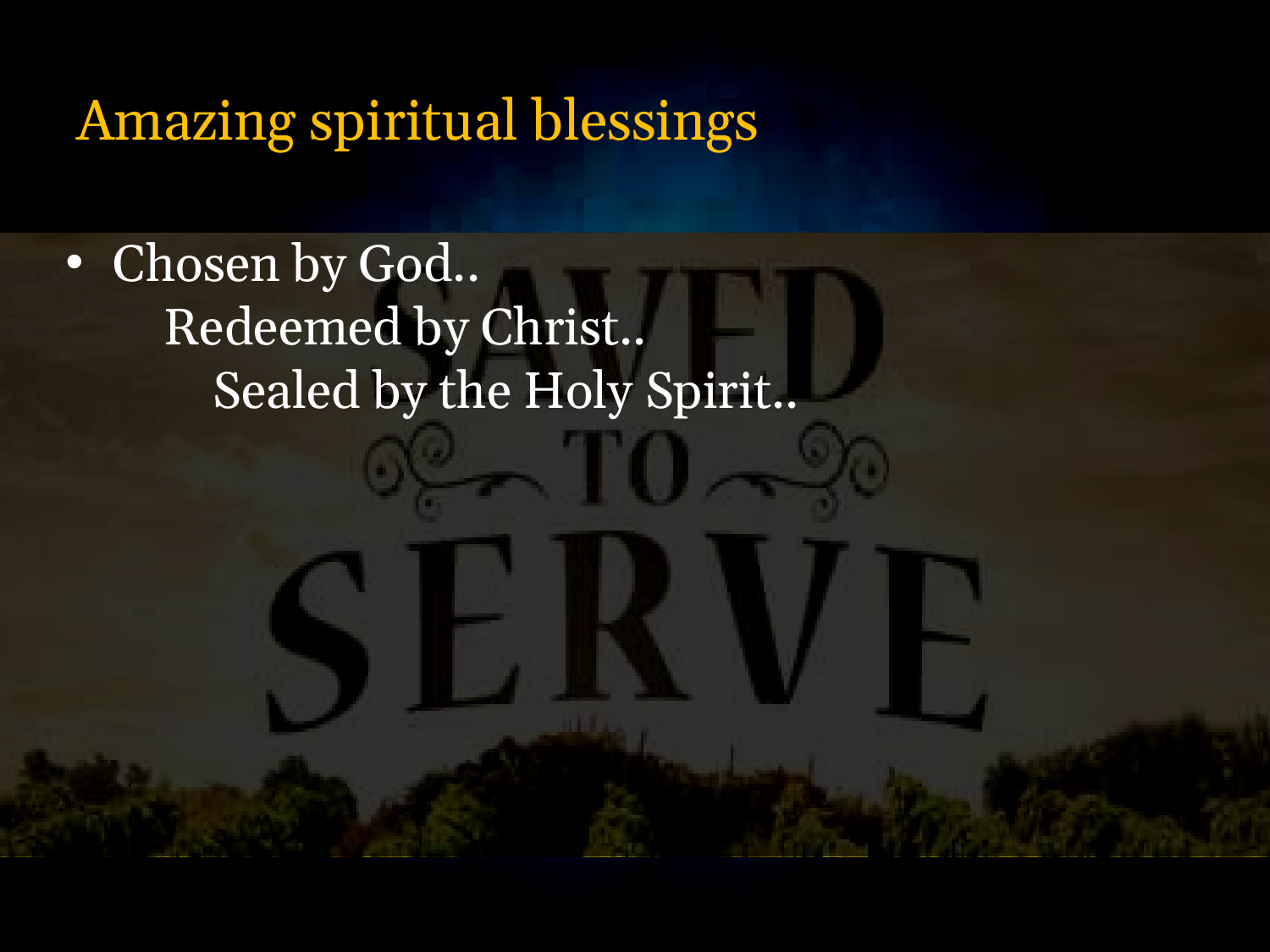

# Amazing spiritual blessings
Chosen by God..
        Redeemed by Christ..
            Sealed by the Holy Spirit..